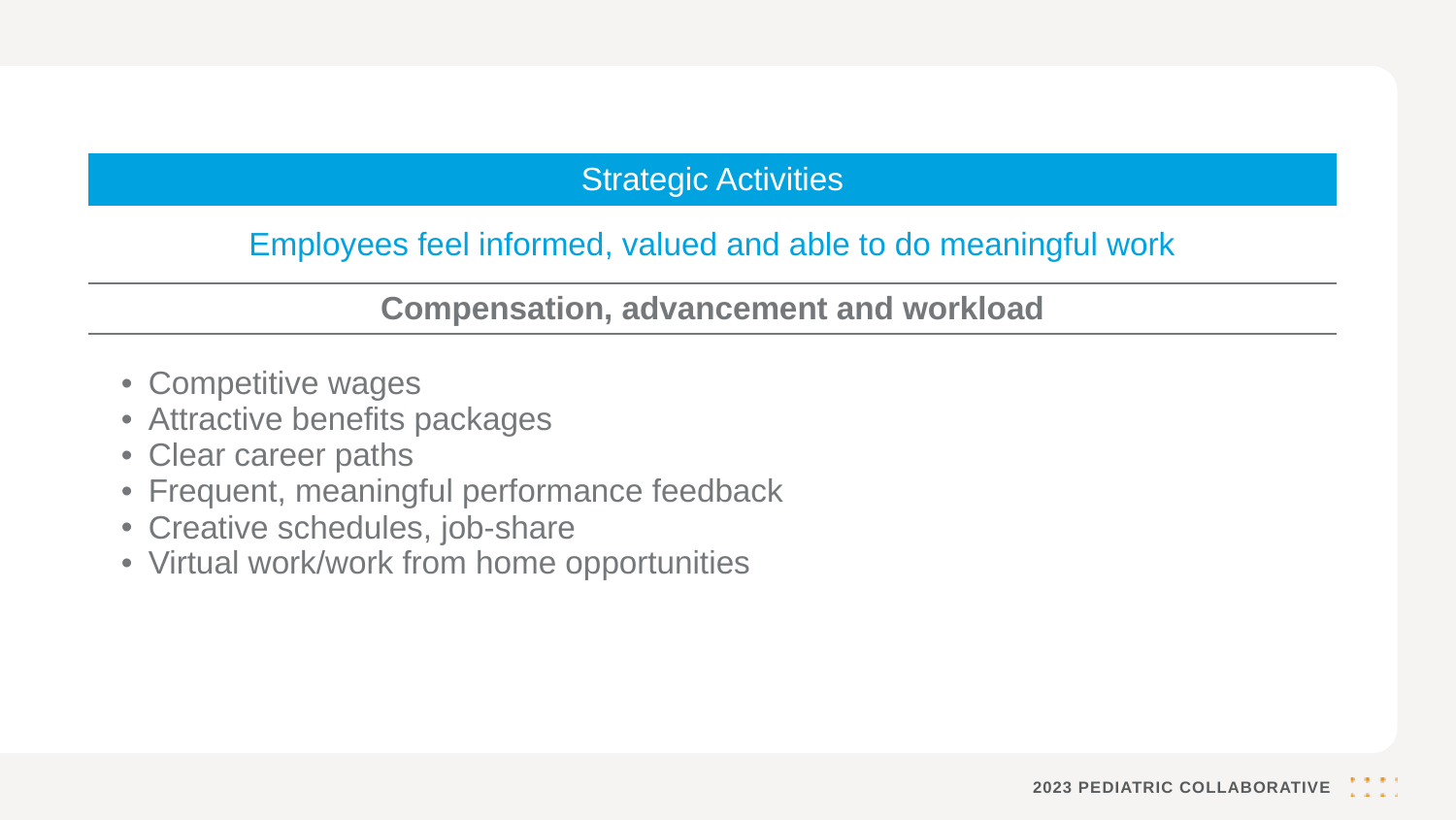

| Strategic Activities |
| --- |
| Employees feel informed, valued and able to do meaningful work |
| Compensation, advancement and workload |
| Competitive wages Attractive benefits packages Clear career paths Frequent, meaningful performance feedback Creative schedules, job-share Virtual work/work from home opportunities |